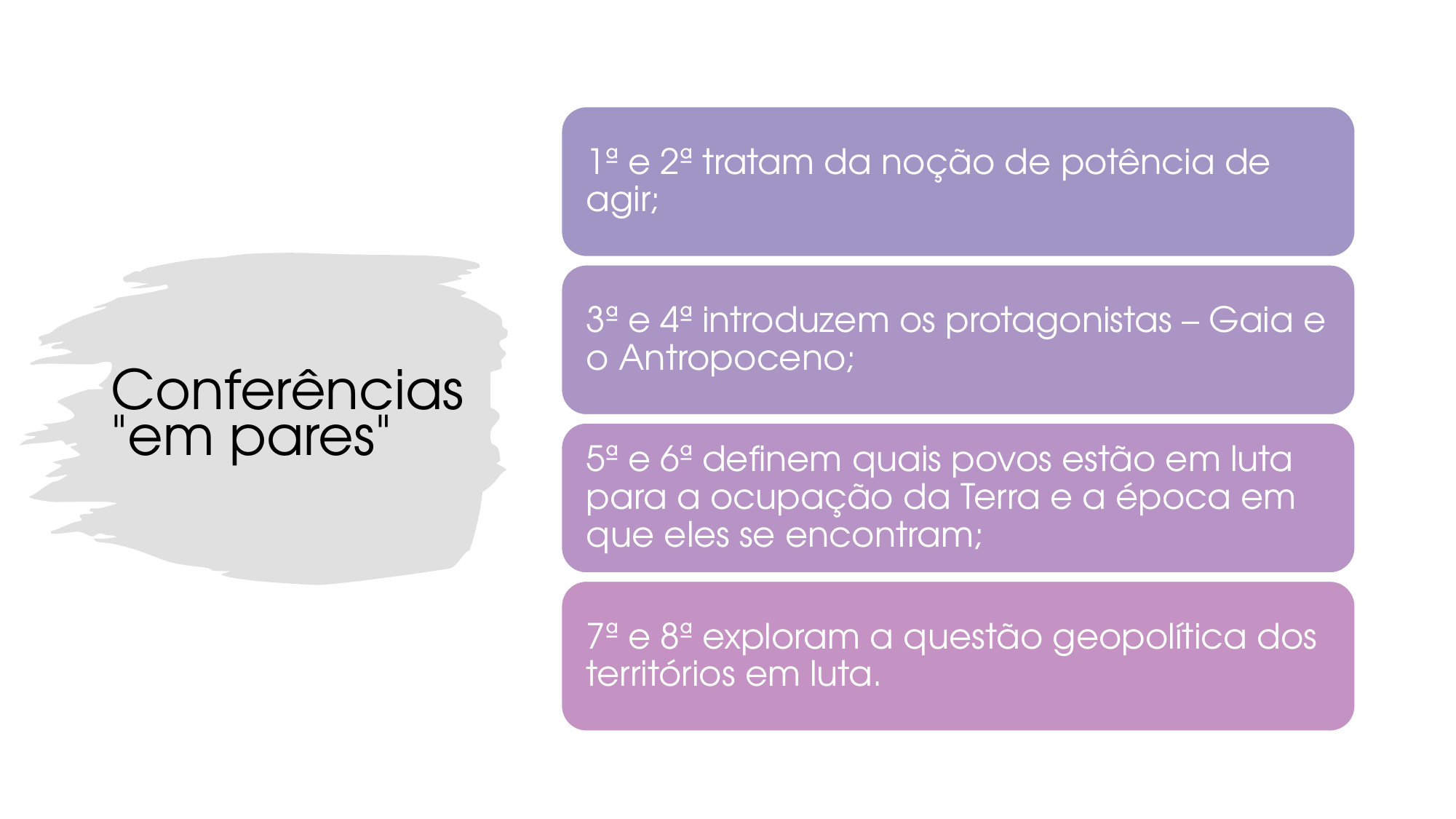

1ª e 2ª tratam da noção de potência de agir;
3ª e 4ª introduzem os protagonistas – Gaia e o Antropoceno;
5ª e 6ª definem quais povos estão em luta para a ocupação da Terra e a época em que eles se encontram;
7ª e 8ª exploram a questão geopolítica dos territórios em luta.
# Conferências "em pares"